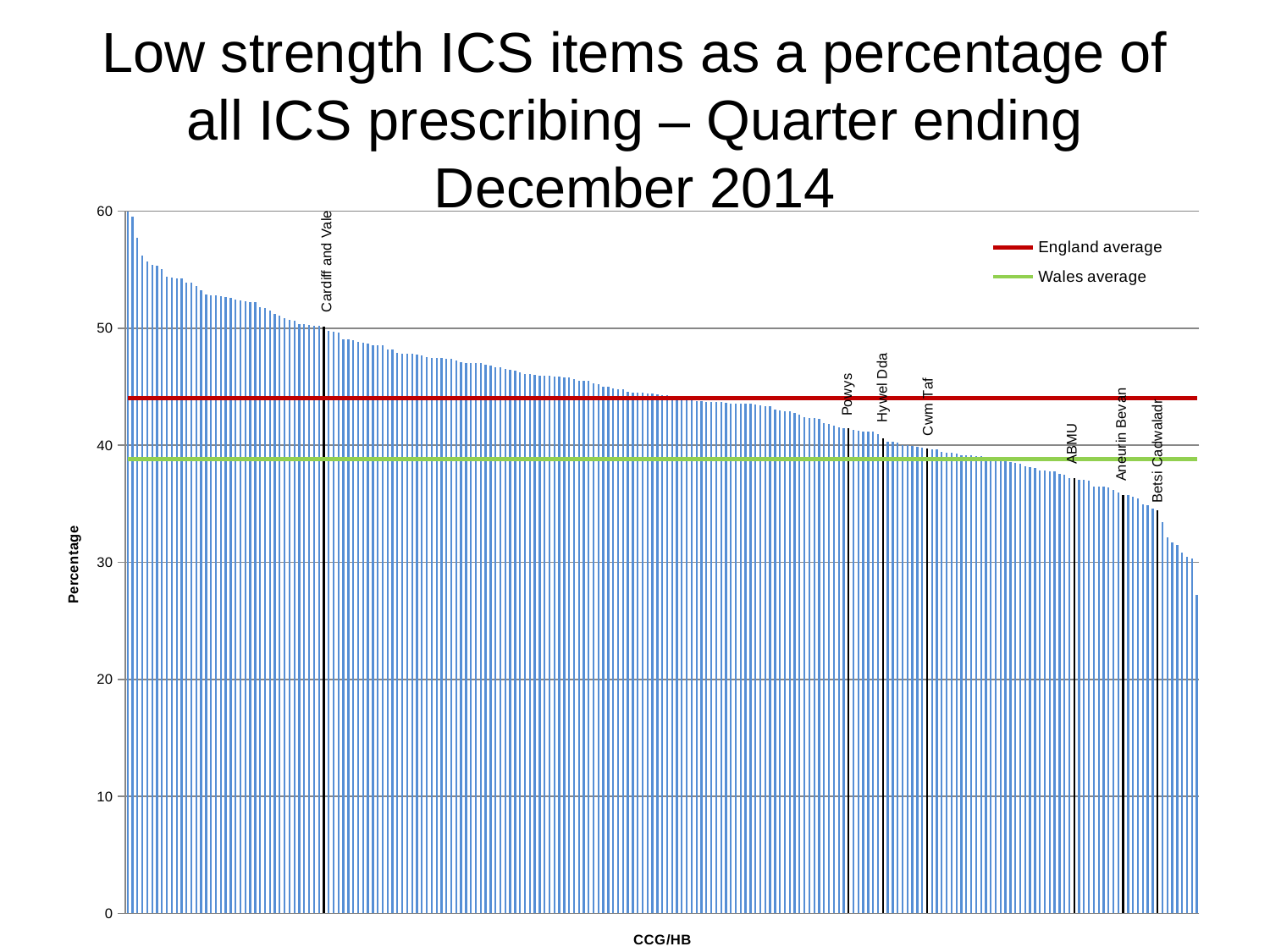

# Low strength ICS items as a percentage of all ICS prescribing – Quarter ending December 2014

### Chart

| Category | % | England average | Wales average |
|---|---|---|---|
| PCT HARINGEY CCG | 59.926307096118414 | 44.0 | 38.80000000000001 |
| PCT BROMLEY CCG | 59.49348267829706 | 44.0 | 38.80000000000001 |
| PCT BRENT CCG | 57.75080505325736 | 44.0 | 38.80000000000001 |
| PCT CROYDON CCG | 56.20202570740791 | 44.0 | 38.80000000000001 |
| PCT CAMDEN CCG | 55.71910987964325 | 44.0 | 38.80000000000001 |
| PCT NEWHAM CCG | 55.413934426229496 | 44.0 | 38.80000000000001 |
| PCT SLOUGH CCG | 55.33877261440227 | 44.0 | 38.80000000000001 |
| PCT CHILTERN CCG | 55.016520267547754 | 44.0 | 38.80000000000001 |
| PCT WALTHAM FOREST CCG | 54.36610430290707 | 44.0 | 38.80000000000001 |
| PCT LAMBETH CCG | 54.29656274980017 | 44.0 | 38.80000000000001 |
| PCT BARNET CCG | 54.255319148936174 | 44.0 | 38.80000000000001 |
| PCT HARROW CCG | 54.2293184519196 | 44.0 | 38.80000000000001 |
| PCT EAST SURREY CCG | 53.90949729432985 | 44.0 | 38.80000000000001 |
| PCT SOUTH WEST LINCOLNSHIRE CCG | 53.87909850452854 | 44.0 | 38.80000000000001 |
| PCT EASTERN CHESHIRE CCG | 53.58104185359158 | 44.0 | 38.80000000000001 |
| PCT EALING CCG | 53.23416124319299 | 44.0 | 38.80000000000001 |
| PCT NOTTINGHAM WEST CCG | 52.86006825938565 | 44.0 | 38.80000000000001 |
| PCT OXFORDSHIRE CCG | 52.8089447610096 | 44.0 | 38.80000000000001 |
| PCT REDBRIDGE CCG | 52.79853844876266 | 44.0 | 38.80000000000001 |
| PCT HILLINGDON CCG | 52.753070732740355 | 44.0 | 38.80000000000001 |
| PCT RUSHCLIFFE CCG | 52.66819221967964 | 44.0 | 38.80000000000001 |
| PCT SUTTON CCG | 52.58510279743849 | 44.0 | 38.80000000000001 |
| PCT WINDSOR, ASCOT AND MAIDENHEAD CCG | 52.40521810028537 | 44.0 | 38.80000000000001 |
| PCT ISLINGTON CCG | 52.38095238095239 | 44.0 | 38.80000000000001 |
| PCT BRADFORD CITY CCG | 52.32170448076766 | 44.0 | 38.80000000000001 |
| PCT LUTON CCG | 52.24002002252535 | 44.0 | 38.80000000000001 |
| PCT ENFIELD CCG | 52.21112696148358 | 44.0 | 38.80000000000001 |
| PCT SOUTH TYNESIDE CCG | 51.77633436882236 | 44.0 | 38.80000000000001 |
| PCT SOUTHWARK CCG | 51.740805075145374 | 44.0 | 38.80000000000001 |
| PCT LEWISHAM CCG | 51.46600454329335 | 44.0 | 38.80000000000001 |
| PCT MERTON CCG | 51.21766178590395 | 44.0 | 38.80000000000001 |
| PCT SANDWELL AND WEST BIRMINGHAM CCG | 51.03812969663233 | 44.0 | 38.80000000000001 |
| PCT RICHMOND CCG | 50.87895072410967 | 44.0 | 38.80000000000001 |
| PCT CITY AND HACKNEY CCG | 50.70916458852868 | 44.0 | 38.80000000000001 |
| PCT BEXLEY CCG | 50.65896371186135 | 44.0 | 38.80000000000001 |
| PCT LINCOLNSHIRE WEST CCG | 50.366545798518054 | 44.0 | 38.80000000000001 |
| PCT NOTTINGHAM NORTH & EAST CCG | 50.33561551886159 | 44.0 | 38.80000000000001 |
| PCT BATH AND NORTH EAST SOMERSET CCG | 50.29715762273903 | 44.0 | 38.80000000000001 |
| PCT AYLESBURY VALE CCG | 50.22348195791998 | 44.0 | 38.80000000000001 |
| PCT CENTRAL LONDON (WESTMINSTER) CCG | 50.184416781927155 | 44.0 | 38.80000000000001 |
| Cardiff And Vale Uni - GP | 50.1 | 44.0 | 38.80000000000001 |
| PCT TOWER HAMLETS CCG | 49.79391699829449 | 44.0 | 38.80000000000001 |
| PCT HOUNSLOW CCG | 49.658424520887486 | 44.0 | 38.80000000000001 |
| PCT SOMERSET CCG | 49.617272573395255 | 44.0 | 38.80000000000001 |
| PCT UNIDENTIFIED DOCTORS | 49.05367004450164 | 44.0 | 38.80000000000001 |
| PCT DORSET CCG | 49.012287855411046 | 44.0 | 38.80000000000001 |
| PCT WANDSWORTH CCG | 48.95504962054875 | 44.0 | 38.80000000000001 |
| PCT HERTS VALLEYS CCG | 48.827853382338326 | 44.0 | 38.80000000000001 |
| PCT WEST LONDON (K&C & QPP) CCG | 48.74534872626658 | 44.0 | 38.80000000000001 |
| PCT NORTH EAST HAMPSHIRE AND FARNHAM CCG | 48.653441933788756 | 44.0 | 38.80000000000001 |
| PCT MILTON KEYNES CCG | 48.507540301612046 | 44.0 | 38.80000000000001 |
| PCT LEEDS NORTH CCG | 48.50228907782864 | 44.0 | 38.80000000000001 |
| PCT BIRMINGHAM SOUTH AND CENTRAL CCG | 48.49697489400219 | 44.0 | 38.80000000000001 |
| PCT HULL CCG | 48.20008128665156 | 44.0 | 38.80000000000001 |
| PCT WOKINGHAM CCG | 48.16880911957313 | 44.0 | 38.80000000000001 |
| PCT IPSWICH AND EAST SUFFOLK CCG | 47.85399427731806 | 44.0 | 38.80000000000001 |
| PCT EREWASH CCG | 47.84318130757133 | 44.0 | 38.80000000000001 |
| PCT CRAWLEY CCG | 47.82648153189944 | 44.0 | 38.80000000000001 |
| PCT WEST LEICESTERSHIRE CCG | 47.793323174955 | 44.0 | 38.80000000000001 |
| PCT HAMBLETON, RICHMONDSHIRE AND WHITBY CCG | 47.770108839925676 | 44.0 | 38.80000000000001 |
| PCT BRACKNELL AND ASCOT CCG | 47.67043685794334 | 44.0 | 38.80000000000001 |
| PCT NOTTINGHAM CITY CCG | 47.51197820436539 | 44.0 | 38.80000000000001 |
| PCT LINCOLNSHIRE EAST CCG | 47.468216716918974 | 44.0 | 38.80000000000001 |
| PCT SOUTHERN DERBYSHIRE CCG | 47.441771668575804 | 44.0 | 38.80000000000001 |
| PCT GLOUCESTERSHIRE CCG | 47.42873934763445 | 44.0 | 38.80000000000001 |
| PCT SOUTH NORFOLK CCG | 47.36016727652901 | 44.0 | 38.80000000000001 |
| PCT GREATER PRESTON CCG | 47.349890569987615 | 44.0 | 38.80000000000001 |
| PCT NORWICH CCG | 47.26703028896368 | 44.0 | 38.80000000000001 |
| PCT HAMMERSMITH AND FULHAM CCG | 47.113477398475844 | 44.0 | 38.80000000000001 |
| PCT BRIGHTON & HOVE CCG | 47.02603181097531 | 44.0 | 38.80000000000001 |
| PCT NEWBURY AND DISTRICT CCG | 47.013574660633466 | 44.0 | 38.80000000000001 |
| PCT GREENWICH CCG | 47.00548406363684 | 44.0 | 38.80000000000001 |
| PCT KINGSTON CCG | 46.98939445774887 | 44.0 | 38.80000000000001 |
| PCT HORSHAM AND MID SUSSEX CCG | 46.869036259541986 | 44.0 | 38.80000000000001 |
| PCT SWINDON CCG | 46.77242888402626 | 44.0 | 38.80000000000001 |
| PCT SURREY DOWNS CCG | 46.6295005807201 | 44.0 | 38.80000000000001 |
| PCT HARROGATE AND RURAL DISTRICT CCG | 46.625413728594054 | 44.0 | 38.80000000000001 |
| PCT CAMBRIDGESHIRE AND PETERBOROUGH CCG | 46.47571833035807 | 44.0 | 38.80000000000001 |
| PCT SOUTH LINCOLNSHIRE CCG | 46.41121284051091 | 44.0 | 38.80000000000001 |
| PCT NORTH SOMERSET CCG | 46.38399726448965 | 44.0 | 38.80000000000001 |
| PCT WEST SUFFOLK CCG | 46.18988562766983 | 44.0 | 38.80000000000001 |
| PCT EAST LEICESTERSHIRE AND RUTLAND CCG | 46.06068716336019 | 44.0 | 38.80000000000001 |
| PCT OLDHAM CCG | 46.04368533420923 | 44.0 | 38.80000000000001 |
| PCT BEDFORDSHIRE CCG | 46.02469378237071 | 44.0 | 38.80000000000001 |
| PCT EAST LANCASHIRE CCG | 45.96692060129547 | 44.0 | 38.80000000000001 |
| PCT SOUTH GLOUCESTERSHIRE CCG | 45.949940875049265 | 44.0 | 38.80000000000001 |
| PCT NORTH, EAST, WEST DEVON CCG | 45.91504361600071 | 44.0 | 38.80000000000001 |
| PCT COVENTRY AND RUGBY CCG | 45.893912096199784 | 44.0 | 38.80000000000001 |
| PCT ROTHERHAM CCG | 45.892814656197956 | 44.0 | 38.80000000000001 |
| PCT EAST STAFFORDSHIRE CCG | 45.77532228360958 | 44.0 | 38.80000000000001 |
| PCT WEST HAMPSHIRE CCG | 45.76396018390395 | 44.0 | 38.80000000000001 |
| PCT BIRMINGHAM CROSSCITY CCG | 45.6761999941213 | 44.0 | 38.80000000000001 |
| PCT BRISTOL CCG | 45.502024529076934 | 44.0 | 38.80000000000001 |
| PCT STAFFORD AND SURROUNDS CCG | 45.498764669549104 | 44.0 | 38.80000000000001 |
| PCT NORTH DURHAM CCG | 45.49755559060086 | 44.0 | 38.80000000000001 |
| PCT LEICESTER CITY CCG | 45.2719614187168 | 44.0 | 38.80000000000001 |
| PCT FAREHAM AND GOSPORT CCG | 45.21334015112778 | 44.0 | 38.80000000000001 |
| PCT EAST AND NORTH HERTFORDSHIRE CCG | 45.006827324058015 | 44.0 | 38.80000000000001 |
| PCT VALE OF YORK CCG | 44.971259362480396 | 44.0 | 38.80000000000001 |
| PCT SE STAFFS & SEISDON PENINSULAR CCG | 44.84488107549119 | 44.0 | 38.80000000000001 |
| PCT SOUTHAMPTON CCG | 44.75817991033102 | 44.0 | 38.80000000000001 |
| PCT SOUTH CHESHIRE CCG | 44.749144811858606 | 44.0 | 38.80000000000001 |
| PCT NEWARK & SHERWOOD CCG | 44.562256093071205 | 44.0 | 38.80000000000001 |
| PCT SHEFFIELD CCG | 44.50888529886915 | 44.0 | 38.80000000000001 |
| PCT GREATER HUDDERSFIELD CCG | 44.47178074103232 | 44.0 | 38.80000000000001 |
| PCT DUDLEY CCG | 44.46176295018903 | 44.0 | 38.80000000000001 |
| PCT NORTH & WEST READING CCG | 44.42670392176429 | 44.0 | 38.80000000000001 |
| PCT NENE CCG | 44.418793932667405 | 44.0 | 38.80000000000001 |
| PCT GUILDFORD AND WAVERLEY CCG | 44.34102977149333 | 44.0 | 38.80000000000001 |
| PCT BARKING & DAGENHAM CCG | 44.27983033134567 | 44.0 | 38.80000000000001 |
| PCT GREAT YARMOUTH & WAVENEY CCG | 44.26570008959845 | 44.0 | 38.80000000000001 |
| PCT HARDWICK CCG | 44.23197985520931 | 44.0 | 38.80000000000001 |
| PCT SURREY HEATH CCG | 44.136172765446915 | 44.0 | 38.80000000000001 |
| PCT HARTLEPOOL AND STOCKTON-ON-TEES CCG | 44.04353337661936 | 44.0 | 38.80000000000001 |
| PCT WILTSHIRE CCG | 43.87757515551455 | 44.0 | 38.80000000000001 |
| PCT NORTH WEST SURREY CCG | 43.82405745062835 | 44.0 | 38.80000000000001 |
| PCT NEWCASTLE NORTH AND EAST CCG | 43.77741861002079 | 44.0 | 38.80000000000001 |
| PCT CHORLEY AND SOUTH RIBBLE CCG | 43.76003099230727 | 44.0 | 38.80000000000001 |
| PCT ASHFORD CCG | 43.71015533806232 | 44.0 | 38.80000000000001 |
| PCT MANSFIELD & ASHFIELD CCG | 43.70770717989278 | 44.0 | 38.80000000000001 |
| PCT BARNSLEY CCG | 43.69841556720285 | 44.0 | 38.80000000000001 |
| PCT DARTFORD, GRAVESHAM AND SWANLEY CCG | 43.67644221493344 | 44.0 | 38.80000000000001 |
| PCT BLACKPOOL CCG | 43.64612326043738 | 44.0 | 38.80000000000001 |
| PCT CENTRAL MANCHESTER CCG | 43.57687302472579 | 44.0 | 38.80000000000001 |
| PCT NORTH HAMPSHIRE CCG | 43.55880353501019 | 44.0 | 38.80000000000001 |
| PCT WALSALL CCG | 43.55805115212107 | 44.0 | 38.80000000000001 |
| PCT FYLDE & WYRE CCG | 43.55752394685343 | 44.0 | 38.80000000000001 |
| PCT SOUTH EASTERN HAMPSHIRE CCG | 43.540747120249755 | 44.0 | 38.80000000000001 |
| PCT NORTH KIRKLEES CCG | 43.50984732391168 | 44.0 | 38.80000000000001 |
| PCT SWALE CCG | 43.39753772835585 | 44.0 | 38.80000000000001 |
| PCT VALE ROYAL CCG | 43.31581540482838 | 44.0 | 38.80000000000001 |
| PCT NORTH DERBYSHIRE CCG | 43.303616484440695 | 44.0 | 38.80000000000001 |
| PCT WEST KENT CCG | 43.05374474866 | 44.0 | 38.80000000000001 |
| PCT PORTSMOUTH CCG | 42.97423887587822 | 44.0 | 38.80000000000001 |
| PCT WEST ESSEX CCG | 42.88847881341179 | 44.0 | 38.80000000000001 |
| PCT TELFORD & WREKIN CCG | 42.88005345806882 | 44.0 | 38.80000000000001 |
| PCT HEREFORDSHIRE CCG | 42.71955319997721 | 44.0 | 38.80000000000001 |
| PCT MID ESSEX CCG | 42.578326956881405 | 44.0 | 38.80000000000001 |
| PCT KERNOW CCG | 42.38722542354251 | 44.0 | 38.80000000000001 |
| PCT NORTH STAFFORDSHIRE CCG | 42.33753438154275 | 44.0 | 38.80000000000001 |
| PCT WYRE FOREST CCG | 42.28647517595587 | 44.0 | 38.80000000000001 |
| PCT COASTAL WEST SUSSEX CCG | 42.21637124453431 | 44.0 | 38.80000000000001 |
| PCT DONCASTER CCG | 41.912063134160086 | 44.0 | 38.80000000000001 |
| PCT BASSETLAW CCG | 41.81342767053755 | 44.0 | 38.80000000000001 |
| PCT CANNOCK CHASE CCG | 41.69435215946844 | 44.0 | 38.80000000000001 |
| PCT SOUTH WORCESTERSHIRE CCG | 41.532425397064934 | 44.0 | 38.80000000000001 |
| PCT WOLVERHAMPTON CCG | 41.45923563847509 | 44.0 | 38.80000000000001 |
| Powys Teaching - GP | 41.449999999999996 | 44.0 | 38.80000000000001 |
| PCT NORTH EAST LINCOLNSHIRE CCG | 41.300745650372825 | 44.0 | 38.80000000000001 |
| PCT STOKE ON TRENT CCG | 41.209142158904726 | 44.0 | 38.80000000000001 |
| PCT LEEDS WEST CCG | 41.18844118844118 | 44.0 | 38.80000000000001 |
| PCT SOUTH WARWICKSHIRE CCG | 41.188073742508166 | 44.0 | 38.80000000000001 |
| PCT CANTERBURY AND COASTAL CCG | 41.12596456906857 | 44.0 | 38.80000000000001 |
| PCT NORTH NORFOLK CCG | 40.979095468465665 | 44.0 | 38.80000000000001 |
| Hywel Dda - GP | 40.550000000000004 | 44.0 | 38.80000000000001 |
| PCT HEYWOOD, MIDDLETON & ROCHDALE CCG | 40.28388100330545 | 44.0 | 38.80000000000001 |
| PCT SOUTH READING CCG | 40.273753621740426 | 44.0 | 38.80000000000001 |
| PCT HIGH WEALD LEWES HAVENS CCG | 40.22672621092409 | 44.0 | 38.80000000000001 |
| PCT THANET CCG | 39.99373237229709 | 44.0 | 38.80000000000001 |
| PCT SOUTH MANCHESTER CCG | 39.96940559440559 | 44.0 | 38.80000000000001 |
| PCT NORTH TYNESIDE CCG | 39.96157090636424 | 44.0 | 38.80000000000001 |
| PCT THURROCK CCG | 39.881412735241035 | 44.0 | 38.80000000000001 |
| PCT BRADFORD DISTRICTS CCG | 39.78571823051859 | 44.0 | 38.80000000000001 |
| Cwm Taf - GP | 39.74 | 44.0 | 38.80000000000001 |
| PCT DARLINGTON CCG | 39.648733218936115 | 44.0 | 38.80000000000001 |
| PCT BLACKBURN WITH DARWEN CCG | 39.641772378059684 | 44.0 | 38.80000000000001 |
| PCT SOUTH KENT COAST CCG | 39.423901528527466 | 44.0 | 38.80000000000001 |
| PCT STOCKPORT CCG | 39.3718592964824 | 44.0 | 38.80000000000001 |
| PCT DURHAM DALES,EASINGTON & SEDGEFIELD CCG | 39.351429124816676 | 44.0 | 38.80000000000001 |
| PCT HASTINGS & ROTHER CCG | 39.287687748028326 | 44.0 | 38.80000000000001 |
| PCT WEST NORFOLK CCG | 39.14139219605458 | 44.0 | 38.80000000000001 |
| PCT BOLTON CCG | 39.116493369030565 | 44.0 | 38.80000000000001 |
| PCT SUNDERLAND CCG | 39.10445071776083 | 44.0 | 38.80000000000001 |
| PCT NEWCASTLE WEST CCG | 39.09572847480349 | 44.0 | 38.80000000000001 |
| PCT SOLIHULL CCG | 39.0356016223524 | 44.0 | 38.80000000000001 |
| PCT SHROPSHIRE CCG | 38.86249444577365 | 44.0 | 38.80000000000001 |
| PCT SCARBOROUGH AND RYEDALE CCG | 38.82997401502915 | 44.0 | 38.80000000000001 |
| PCT NORTH LINCOLNSHIRE CCG | 38.734301896084716 | 44.0 | 38.80000000000001 |
| PCT NORTH MANCHESTER CCG | 38.62433862433863 | 44.0 | 38.80000000000001 |
| PCT AIREDALE, WHARFEDALE AND CRAVEN CCG | 38.59260197618445 | 44.0 | 38.80000000000001 |
| PCT WAKEFIELD CCG | 38.5479630586702 | 44.0 | 38.80000000000001 |
| PCT SOUTHPORT AND FORMBY CCG | 38.462126423603145 | 44.0 | 38.80000000000001 |
| PCT CUMBRIA CCG | 38.42635918987163 | 44.0 | 38.80000000000001 |
| PCT HAVERING CCG | 38.177629644152525 | 44.0 | 38.80000000000001 |
| PCT TRAFFORD CCG | 38.14638191996683 | 44.0 | 38.80000000000001 |
| PCT WEST LANCASHIRE CCG | 38.028054812292226 | 44.0 | 38.80000000000001 |
| PCT NORTHUMBERLAND CCG | 37.83783783783783 | 44.0 | 38.80000000000001 |
| PCT WIGAN BOROUGH CCG | 37.80164412622645 | 44.0 | 38.80000000000001 |
| PCT REDDITCH AND BROMSGROVE CCG | 37.76835961925937 | 44.0 | 38.80000000000001 |
| PCT CORBY CCG | 37.74201659542369 | 44.0 | 38.80000000000001 |
| PCT SOUTH TEES CCG | 37.568126839788995 | 44.0 | 38.80000000000001 |
| PCT EAST RIDING OF YORKSHIRE CCG | 37.45592848616085 | 44.0 | 38.80000000000001 |
| PCT WARWICKSHIRE NORTH CCG | 37.19770317280691 | 44.0 | 38.80000000000001 |
| Abertawe Bro Morgannwg Uni - GP | 37.160000000000004 | 44.0 | 38.80000000000001 |
| PCT LANCASHIRE NORTH CCG | 37.04548111773645 | 44.0 | 38.80000000000001 |
| PCT WARRINGTON CCG | 37.02454748326307 | 44.0 | 38.80000000000001 |
| PCT WIRRAL CCG | 36.944565060066566 | 44.0 | 38.80000000000001 |
| PCT GATESHEAD CCG | 36.47514224419364 | 44.0 | 38.80000000000001 |
| PCT HALTON CCG | 36.42830164925091 | 44.0 | 38.80000000000001 |
| PCT TAMESIDE AND GLOSSOP CCG | 36.426914153132245 | 44.0 | 38.80000000000001 |
| PCT NORTH EAST ESSEX CCG | 36.381555965866546 | 44.0 | 38.80000000000001 |
| PCT LEEDS SOUTH AND EAST CCG | 36.1804393491651 | 44.0 | 38.80000000000001 |
| PCT BASILDON AND BRENTWOOD CCG | 35.935470354075015 | 44.0 | 38.80000000000001 |
| Aneurin Bevan - GP | 35.77 | 44.0 | 38.80000000000001 |
| PCT WEST CHESHIRE CCG | 35.76884755895051 | 44.0 | 38.80000000000001 |
| PCT EASTBOURNE, HAILSHAM AND SEAFORD CCG | 35.61188551019395 | 44.0 | 38.80000000000001 |
| PCT SOUTH DEVON AND TORBAY CCG | 35.41917093107121 | 44.0 | 38.80000000000001 |
| PCT CASTLE POINT AND ROCHFORD CCG | 34.90725126475547 | 44.0 | 38.80000000000001 |
| PCT BURY CCG | 34.86931929003316 | 44.0 | 38.80000000000001 |
| PCT MEDWAY CCG | 34.554109562747115 | 44.0 | 38.80000000000001 |
| Betsi Cadwaladr Uni - GP | 34.43 | 44.0 | 38.80000000000001 |
| PCT SOUTHEND CCG | 33.44502357905188 | 44.0 | 38.80000000000001 |
| PCT ST HELENS CCG | 32.13786679087099 | 44.0 | 38.80000000000001 |
| PCT ISLE OF WIGHT CCG | 31.692346235750968 | 44.0 | 38.80000000000001 |
| PCT CALDERDALE CCG | 31.459495541887186 | 44.0 | 38.80000000000001 |
| PCT LIVERPOOL CCG | 30.794650372541067 | 44.0 | 38.80000000000001 |
| PCT SOUTH SEFTON CCG | 30.470927673724876 | 44.0 | 38.80000000000001 |
| PCT SALFORD CCG | 30.288410372840463 | 44.0 | 38.80000000000001 |
| PCT KNOWSLEY CCG | 27.204603792332527 | 44.0 | 38.80000000000001 |